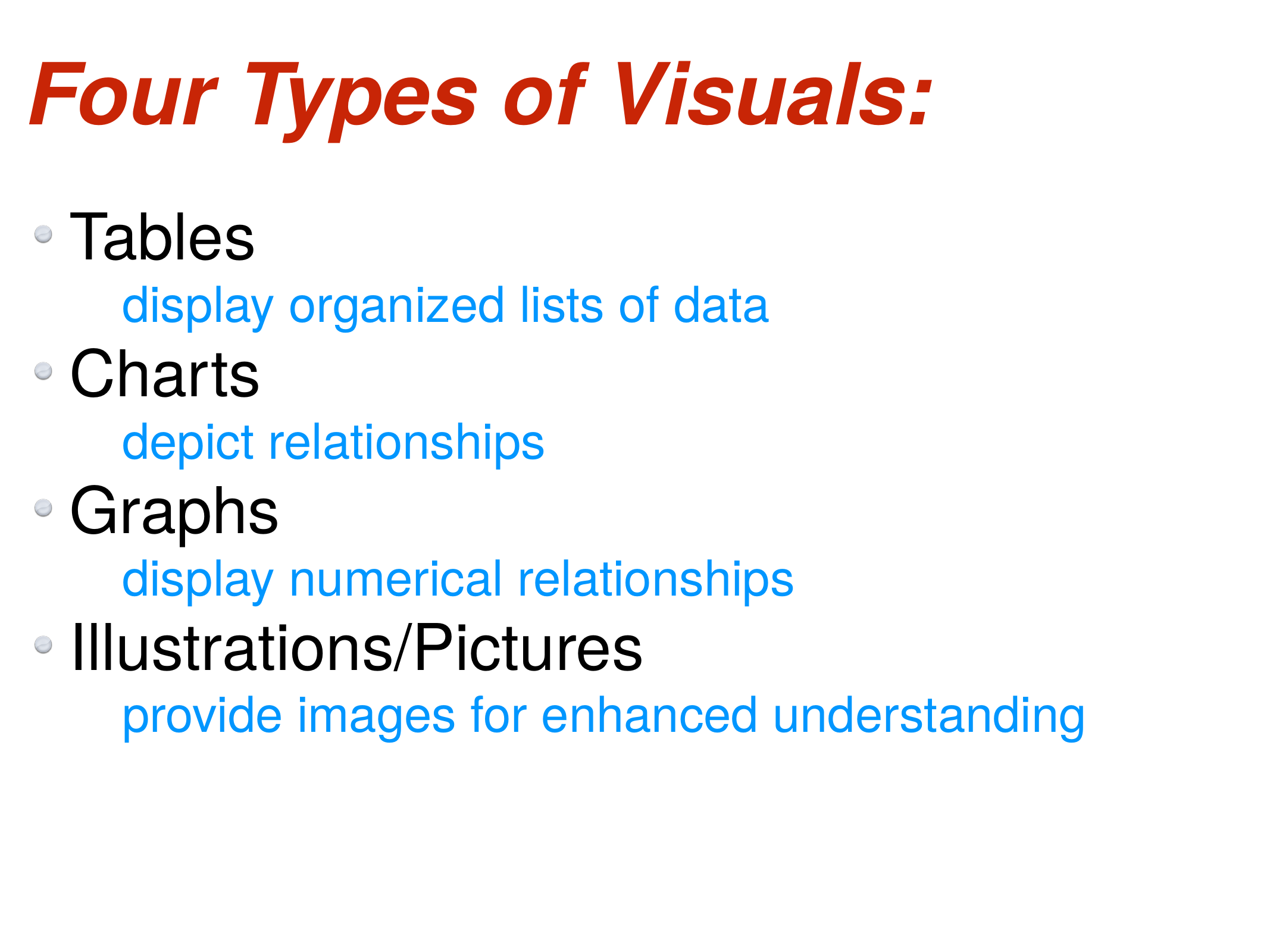

Four Types of Visuals:
Tables
	display organized lists of data
Charts
	depict relationships
Graphs
	display numerical relationships
Illustrations/Pictures
	provide images for enhanced understanding
81